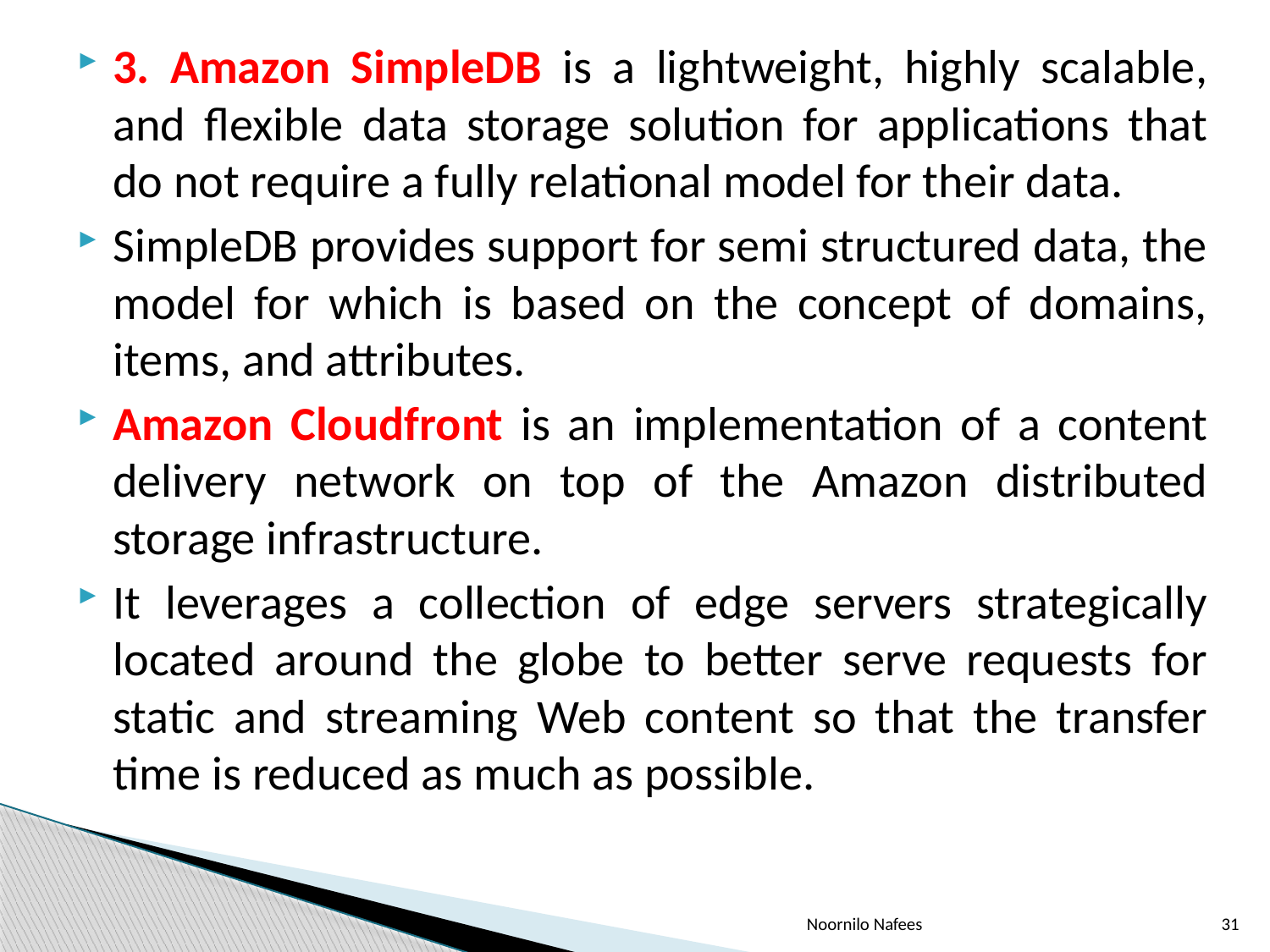

3. Amazon SimpleDB is a lightweight, highly scalable, and flexible data storage solution for applications that do not require a fully relational model for their data.
SimpleDB provides support for semi structured data, the model for which is based on the concept of domains, items, and attributes.
Amazon Cloudfront is an implementation of a content delivery network on top of the Amazon distributed storage infrastructure.
It leverages a collection of edge servers strategically located around the globe to better serve requests for static and streaming Web content so that the transfer time is reduced as much as possible.
Noornilo Nafees
31